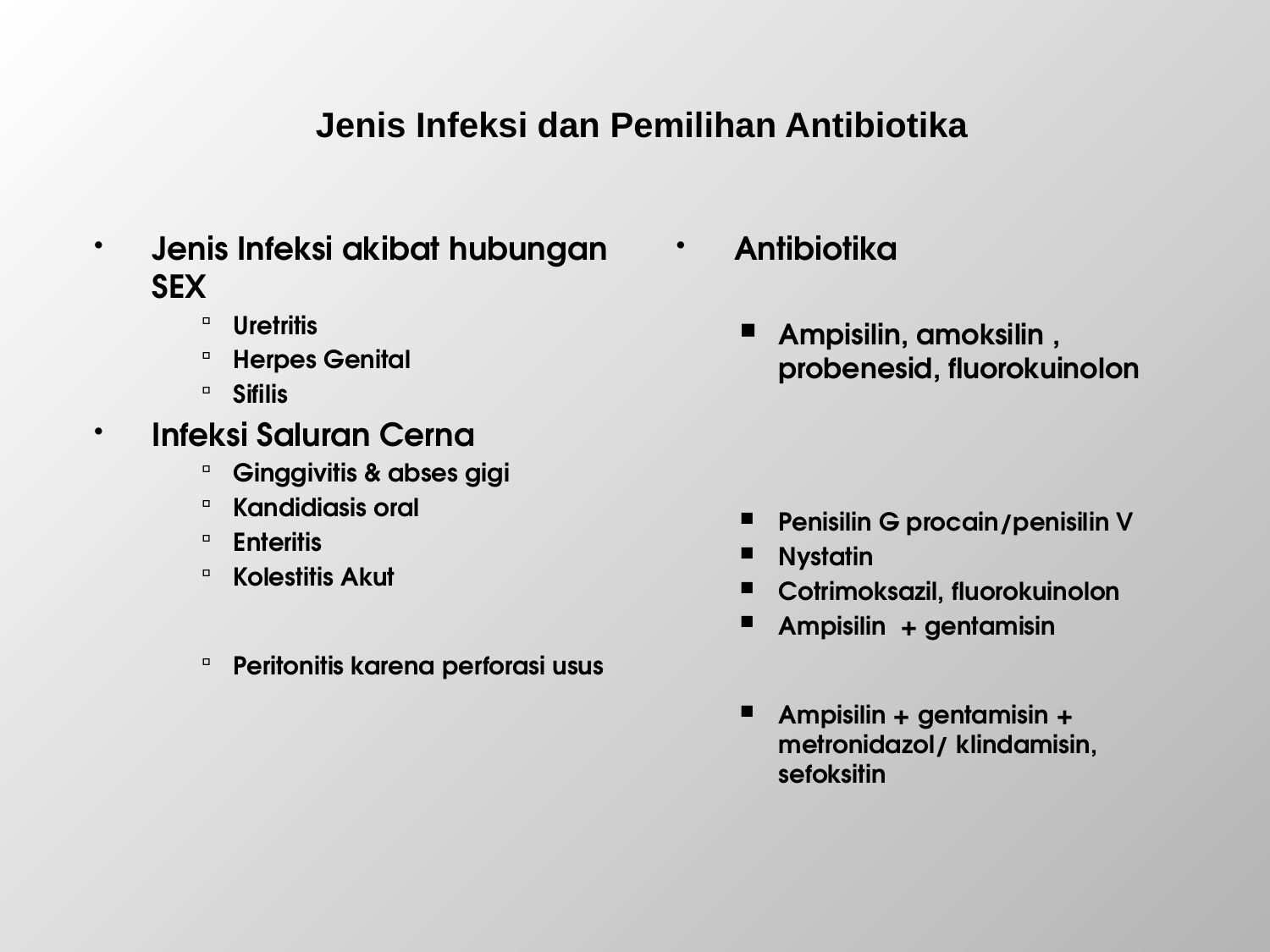

# Jenis Infeksi dan Pemilihan Antibiotika
Jenis Infeksi akibat hubungan SEX
Uretritis
Herpes Genital
Sifilis
Infeksi Saluran Cerna
Ginggivitis & abses gigi
Kandidiasis oral
Enteritis
Kolestitis Akut

Peritonitis karena perforasi usus

Antibiotika

Ampisilin, amoksilin , probenesid, fluorokuinolon

Penisilin G procain/penisilin V
Nystatin
Cotrimoksazil, fluorokuinolon
Ampisilin  + gentamisin

Ampisilin + gentamisin + metronidazol/ klindamisin, sefoksitin